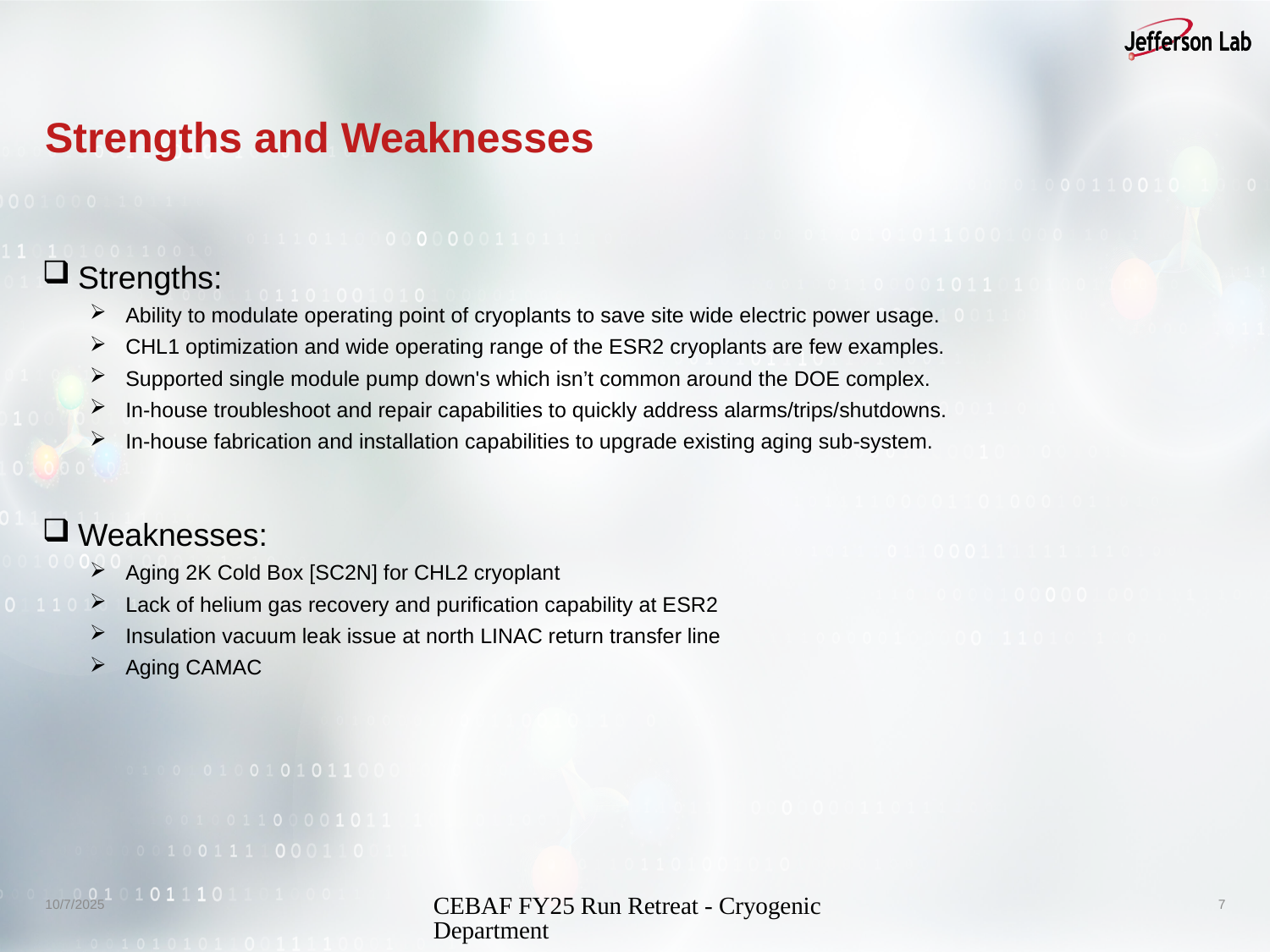

# Strengths and Weaknesses
Strengths:
Ability to modulate operating point of cryoplants to save site wide electric power usage.
CHL1 optimization and wide operating range of the ESR2 cryoplants are few examples.
Supported single module pump down's which isn’t common around the DOE complex.
In-house troubleshoot and repair capabilities to quickly address alarms/trips/shutdowns.
In-house fabrication and installation capabilities to upgrade existing aging sub-system.

Weaknesses:
Aging 2K Cold Box [SC2N] for CHL2 cryoplant
Lack of helium gas recovery and purification capability at ESR2
Insulation vacuum leak issue at north LINAC return transfer line
Aging CAMAC

10/7/2025
CEBAF FY25 Run Retreat - Cryogenic Department
7